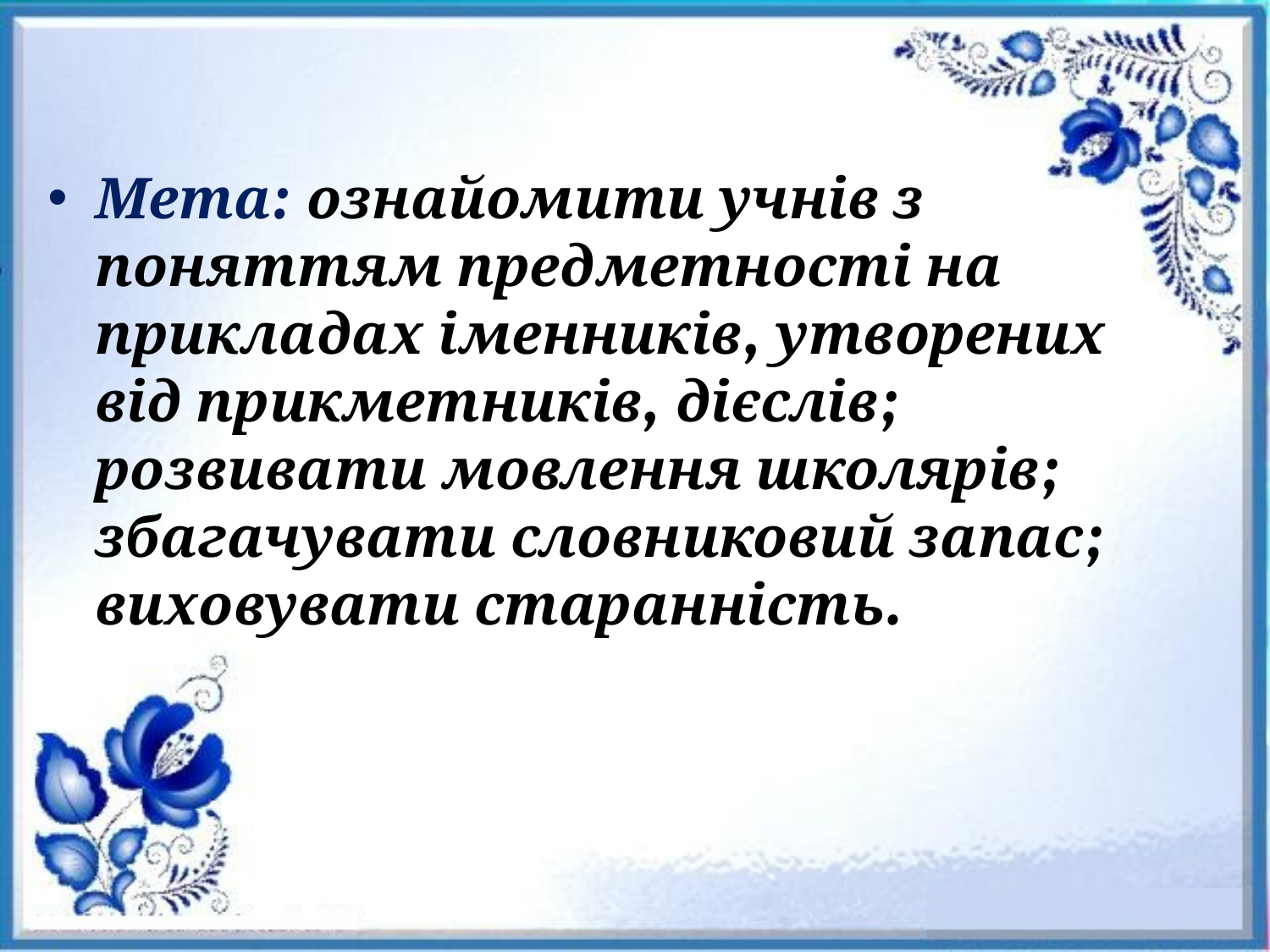

Мета: ознайомити учнів з поняттям предметності на прикладах іменників, утворених від прикметників, дієслів; розвивати мовлення школярів; збагачувати словниковий запас; виховувати старанність.